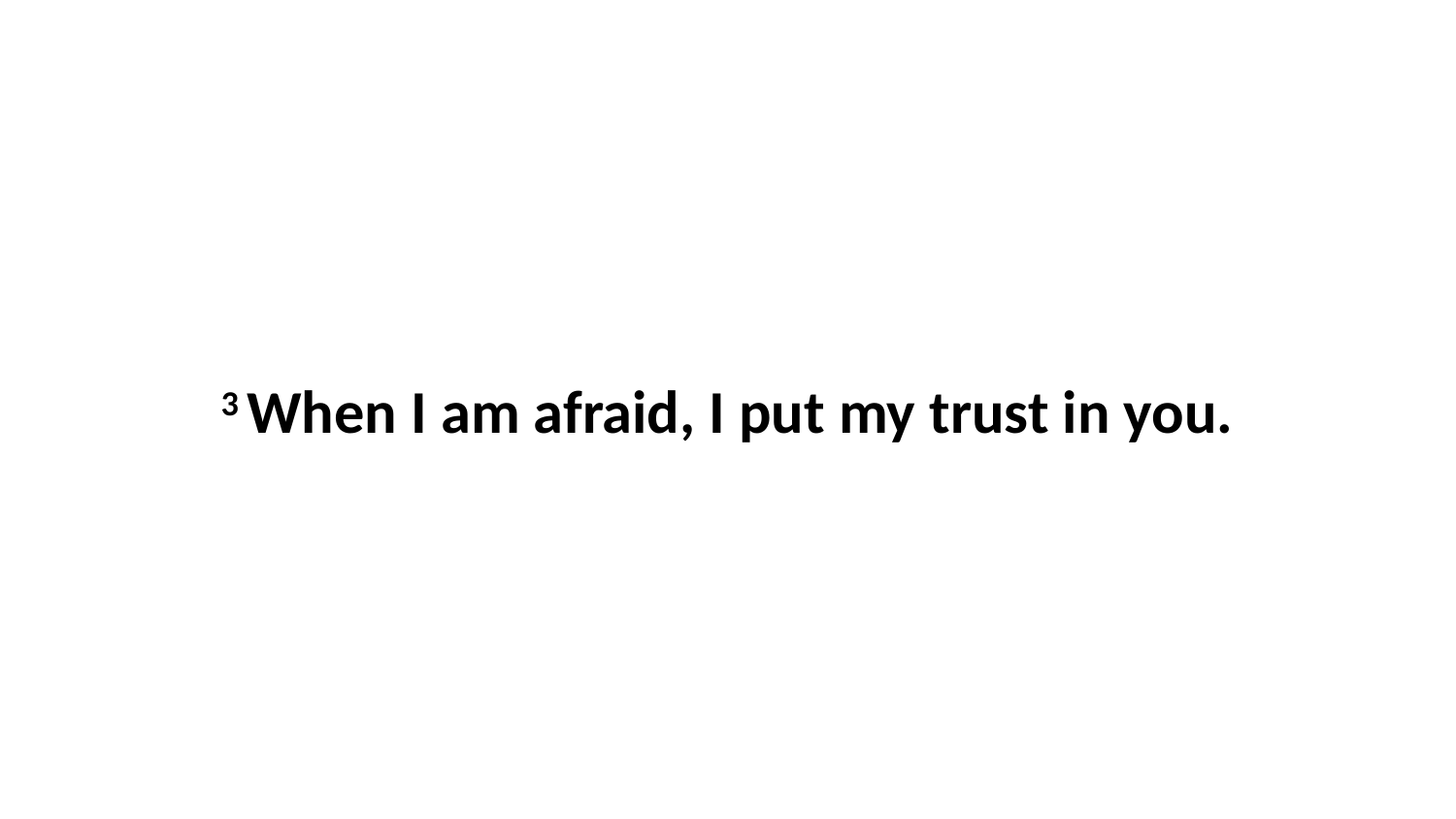

3 When I am afraid, I put my trust in you.